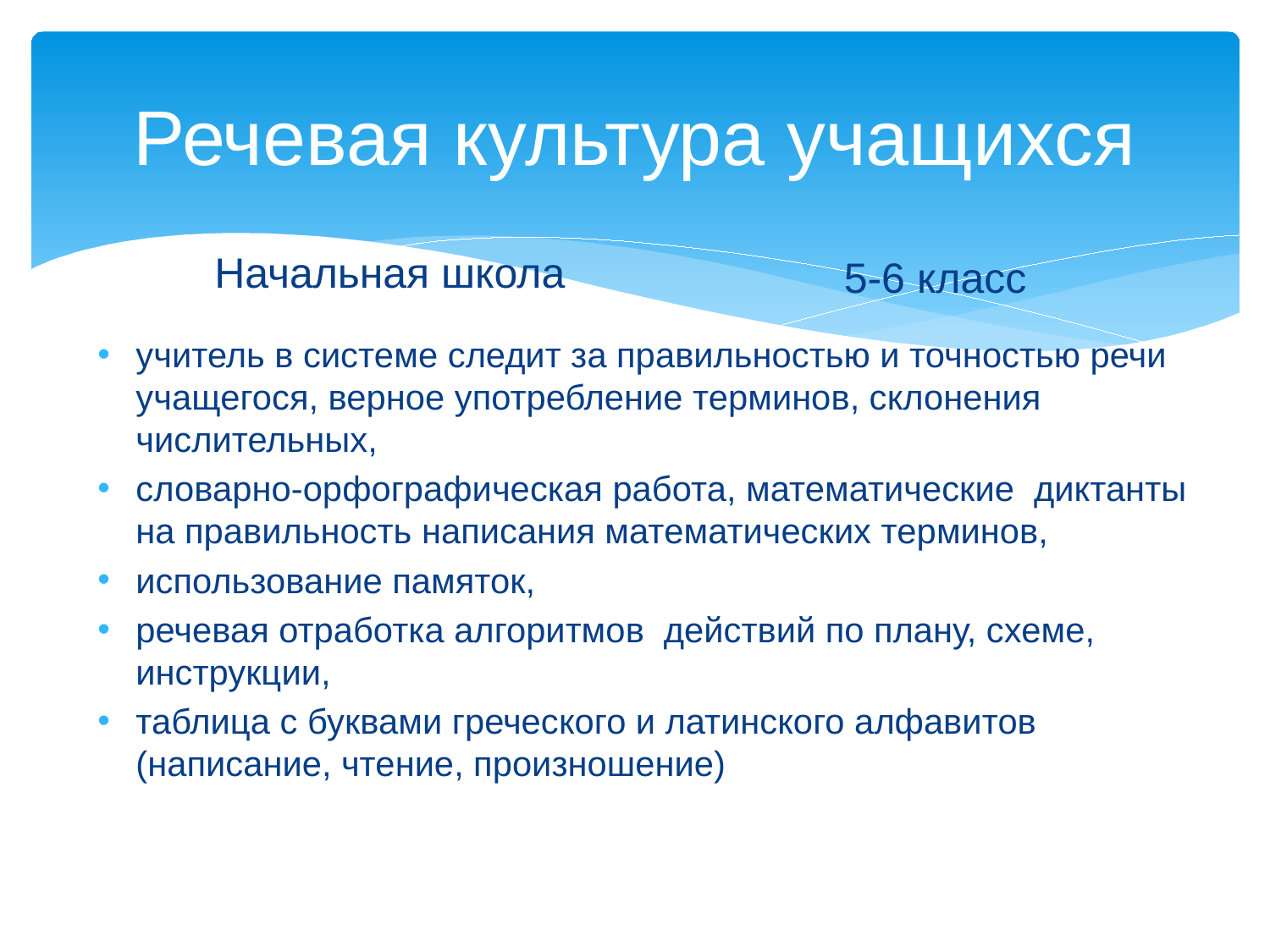

# Речевая культура учащихся
Начальная школа

5-6 класс

учитель в системе следит за правильностью и точностью речи учащегося, верное употребление терминов, склонения числительных,
словарно-орфографическая работа, математические  диктанты на правильность написания математических терминов,
использование памяток,
речевая отработка алгоритмов  действий по плану, схеме, инструкции,
таблица с буквами греческого и латинского алфавитов (написание, чтение, произношение)